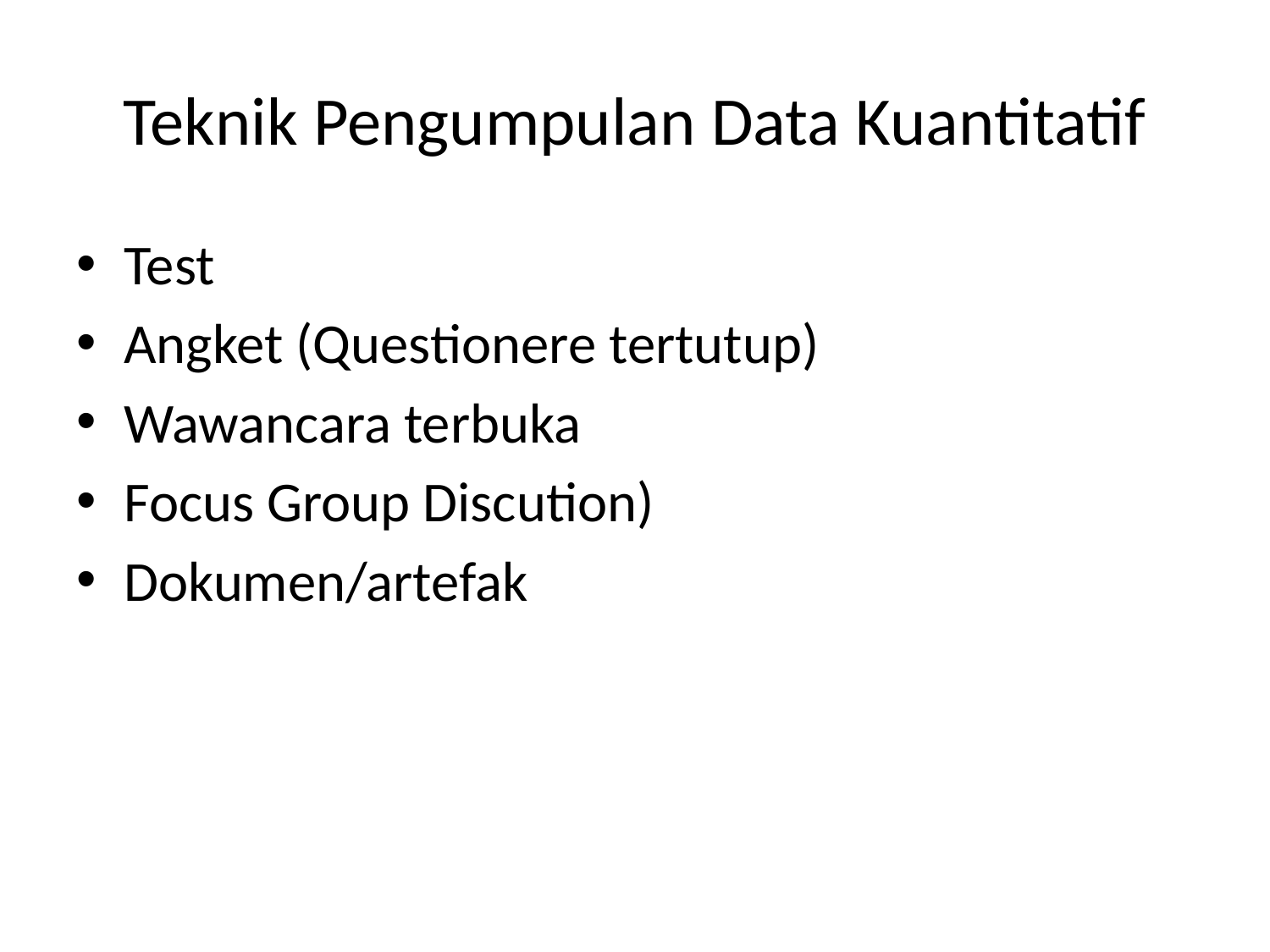

# Teknik Pengumpulan Data Kuantitatif
Test
Angket (Questionere tertutup)
Wawancara terbuka
Focus Group Discution)
Dokumen/artefak